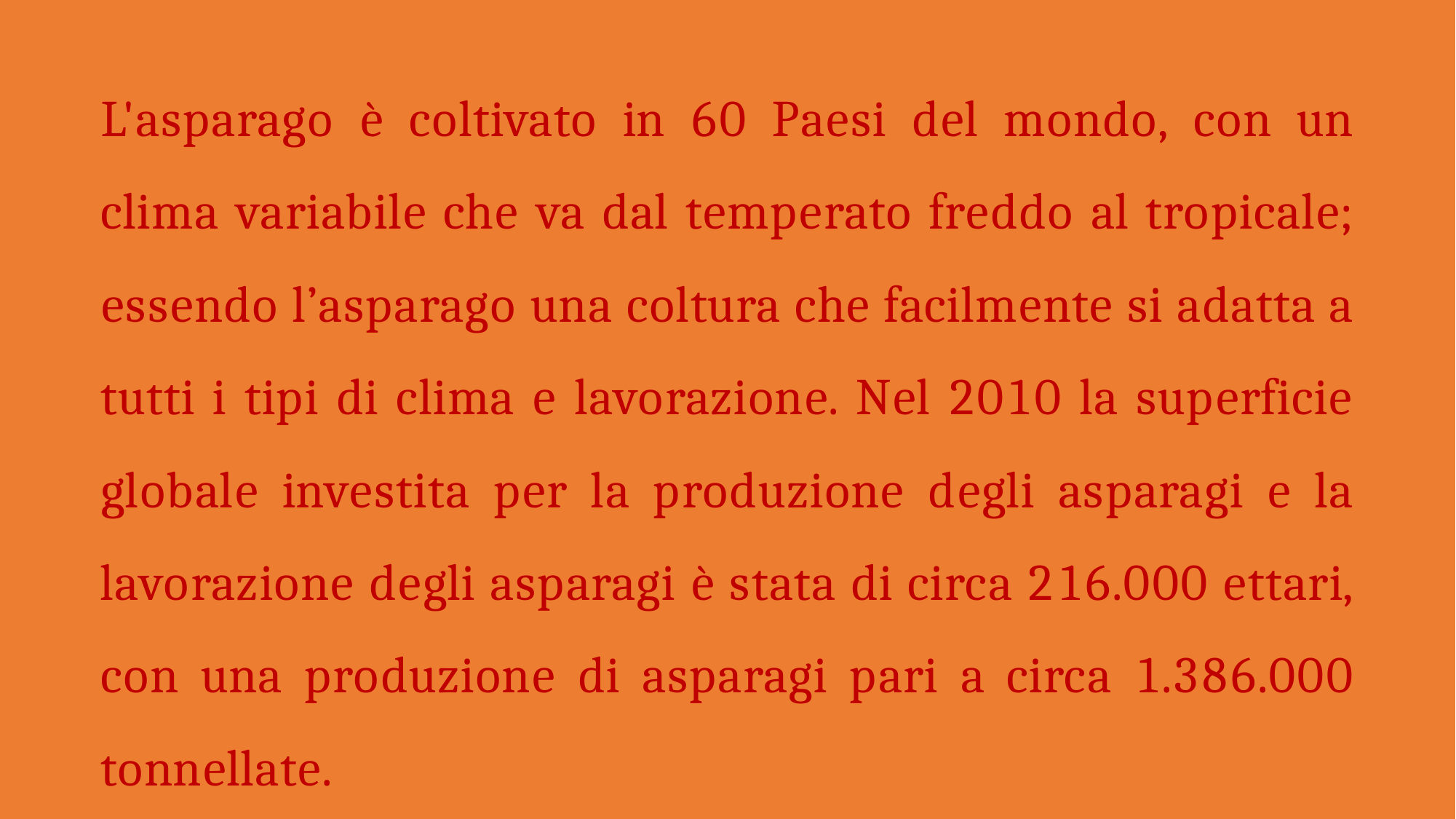

L'asparago è coltivato in 60 Paesi del mondo, con un clima variabile che va dal temperato freddo al tropicale; essendo l’asparago una coltura che facilmente si adatta a tutti i tipi di clima e lavorazione. Nel 2010 la superficie globale investita per la produzione degli asparagi e la lavorazione degli asparagi è stata di circa 216.000 ettari, con una produzione di asparagi pari a circa 1.386.000 tonnellate.